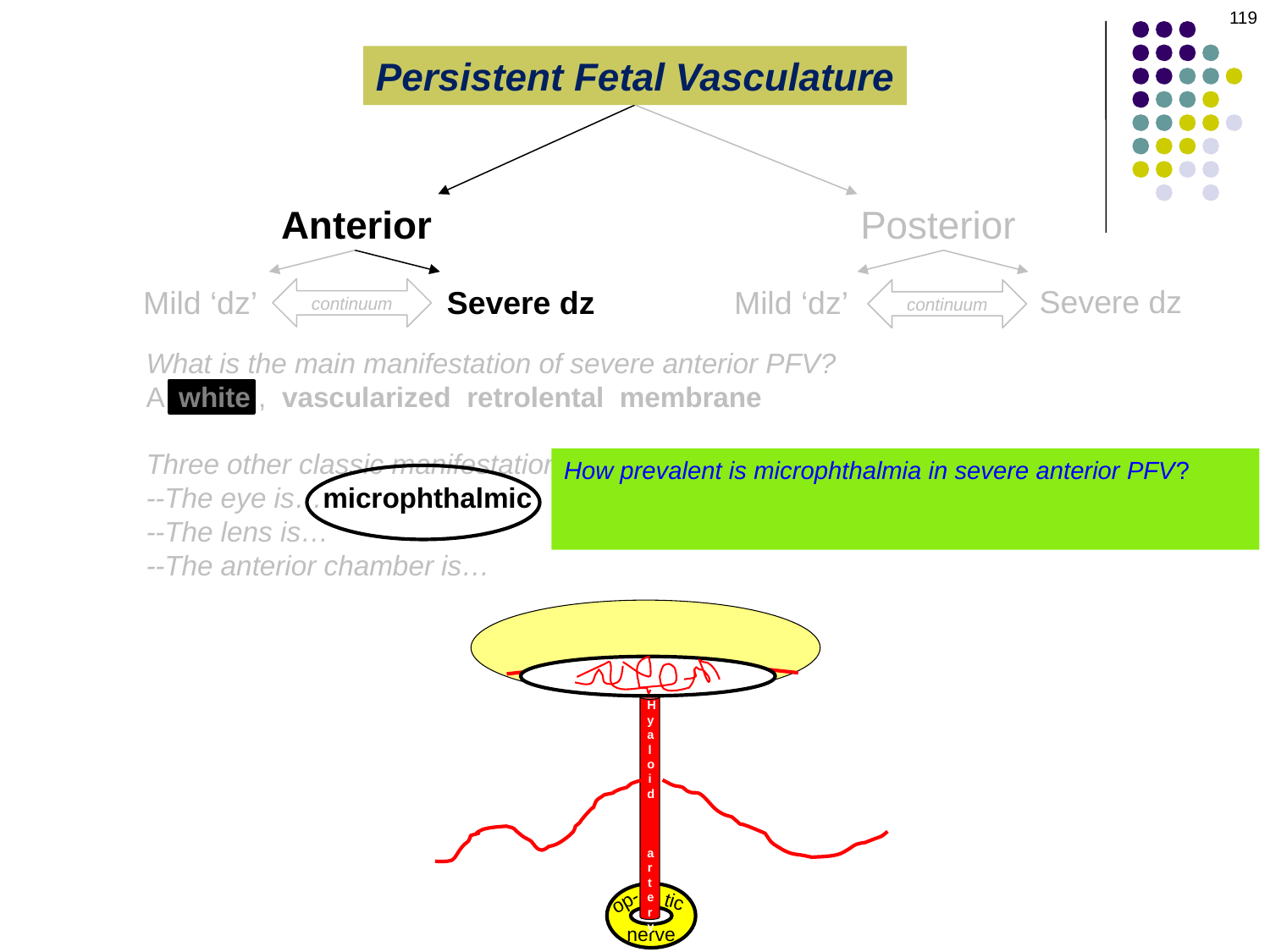

119
Persistent Fetal Vasculature
Anterior
Posterior
Severe dz
Mild ‘dz’
Severe dz
Mild ‘dz’
continuum
continuum
What is the main manifestation of severe anterior PFV?
A  white ,  vascularized  retrolental  membrane

Three other classic manifestations of severe anterior PFV:
--The eye is…microphthalmic
--The lens is…
--The anterior chamber is…

How prevalent is microphthalmia in severe anterior PFV?
Very. In fact, if an eye with apparent PFV isn’t microphthalmic, you should question the diagnosis.

Hyaloid
 artery

op-
tic

nerve